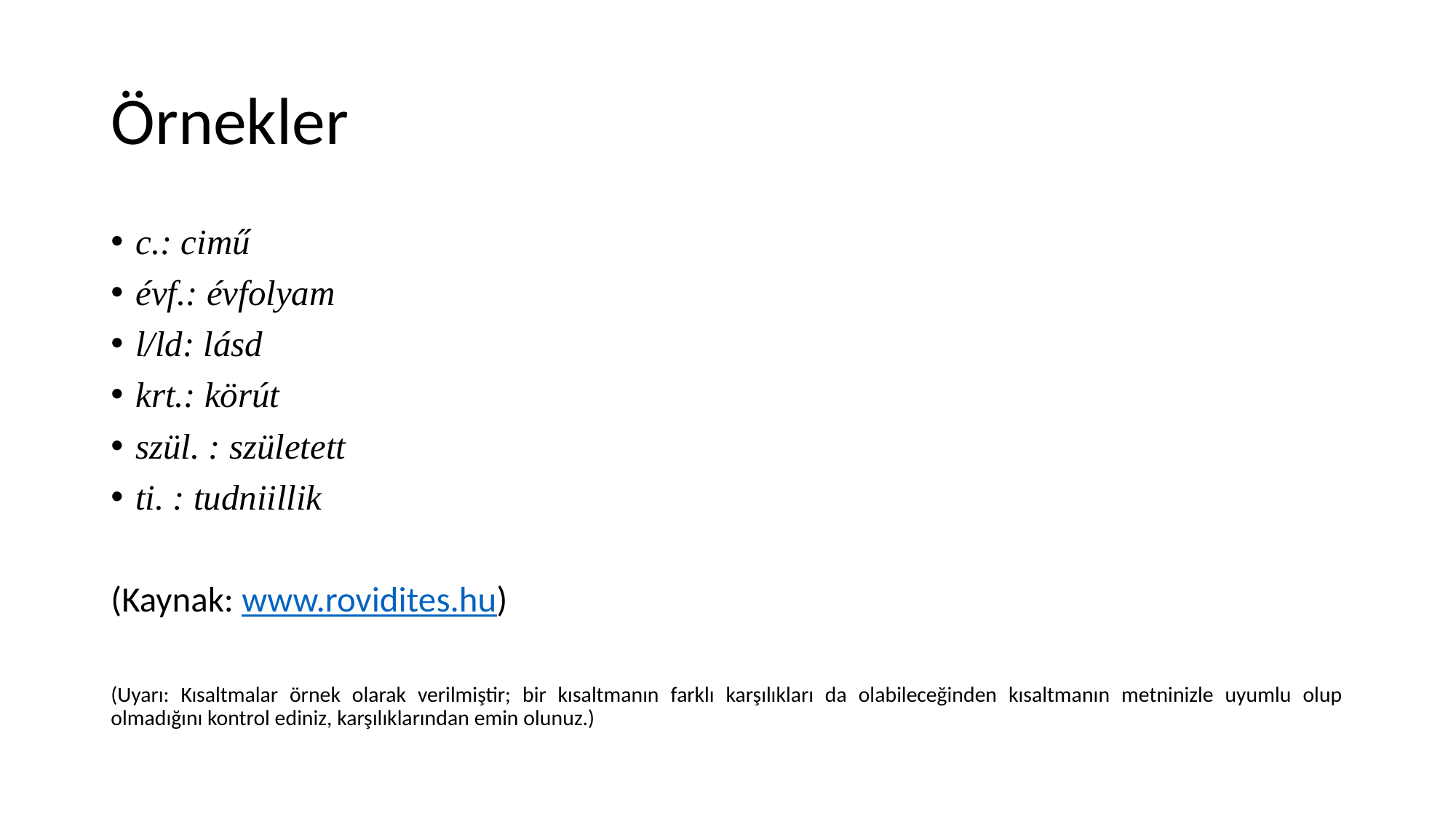

# Örnekler
c.: cimű
évf.: évfolyam
l/ld: lásd
krt.: körút
szül. : született
ti. : tudniillik

(Kaynak: www.rovidites.hu)

(Uyarı: Kısaltmalar örnek olarak verilmiştir; bir kısaltmanın farklı karşılıkları da olabileceğinden kısaltmanın metninizle uyumlu olup olmadığını kontrol ediniz, karşılıklarından emin olunuz.)